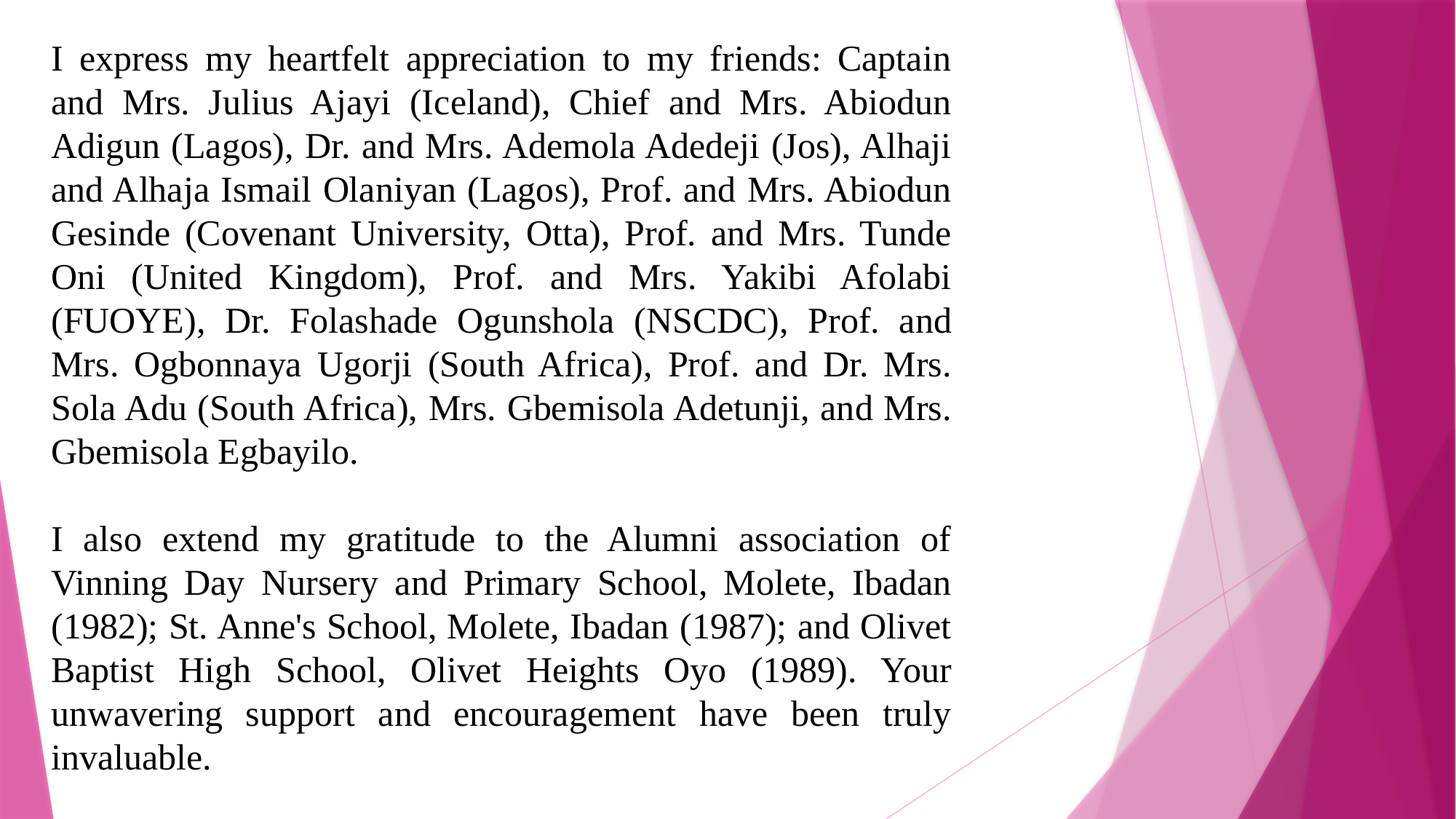

I express my heartfelt appreciation to my friends: Captain and Mrs. Julius Ajayi (Iceland), Chief and Mrs. Abiodun Adigun (Lagos), Dr. and Mrs. Ademola Adedeji (Jos), Alhaji and Alhaja Ismail Olaniyan (Lagos), Prof. and Mrs. Abiodun Gesinde (Covenant University, Otta), Prof. and Mrs. Tunde Oni (United Kingdom), Prof. and Mrs. Yakibi Afolabi (FUOYE), Dr. Folashade Ogunshola (NSCDC), Prof. and Mrs. Ogbonnaya Ugorji (South Africa), Prof. and Dr. Mrs. Sola Adu (South Africa), Mrs. Gbemisola Adetunji, and Mrs. Gbemisola Egbayilo.

I also extend my gratitude to the Alumni association of Vinning Day Nursery and Primary School, Molete, Ibadan (1982); St. Anne's School, Molete, Ibadan (1987); and Olivet Baptist High School, Olivet Heights Oyo (1989). Your unwavering support and encouragement have been truly invaluable.